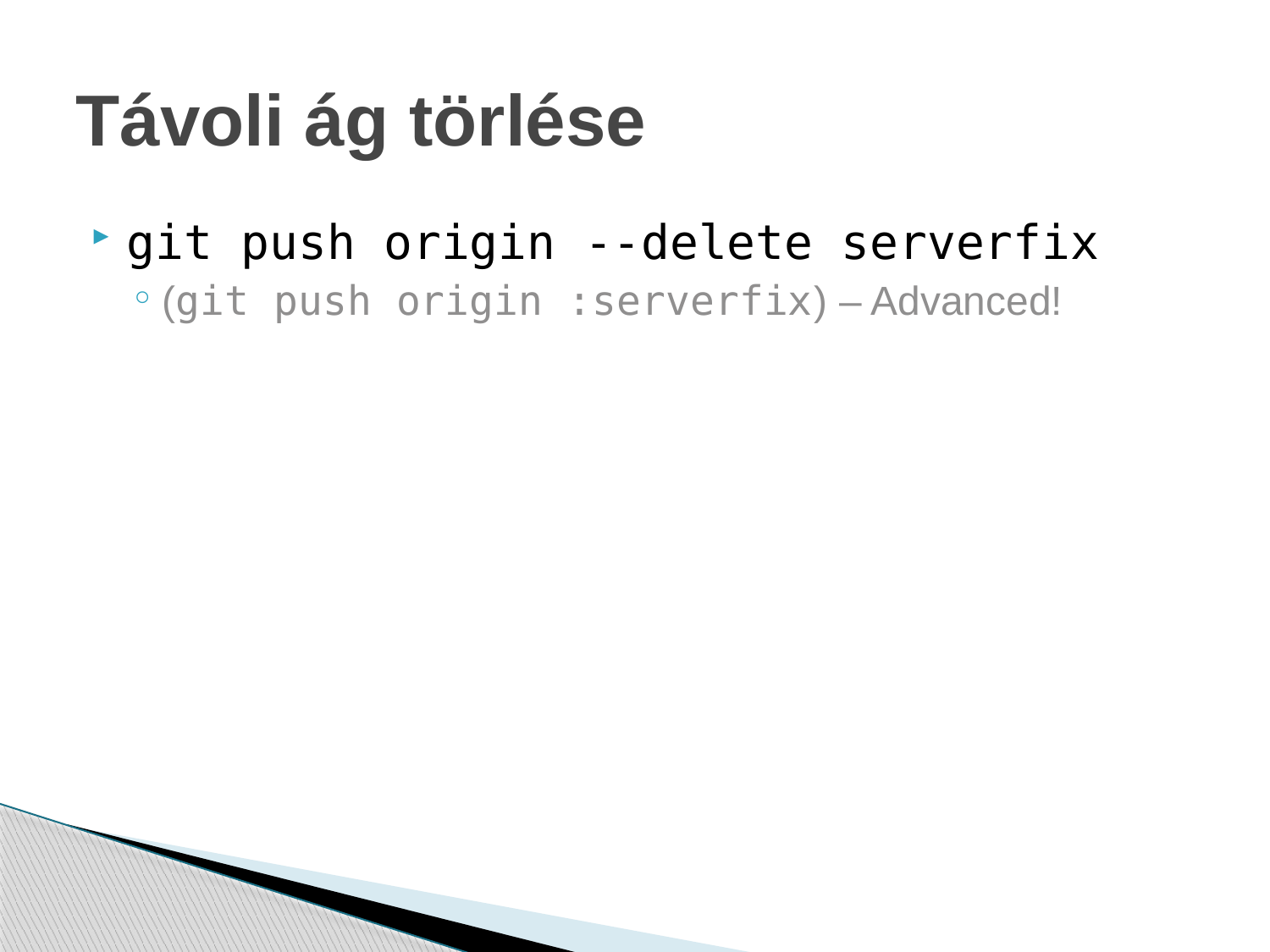

# Távoli ág törlése
git push origin --delete serverfix
(git push origin :serverfix) – Advanced!